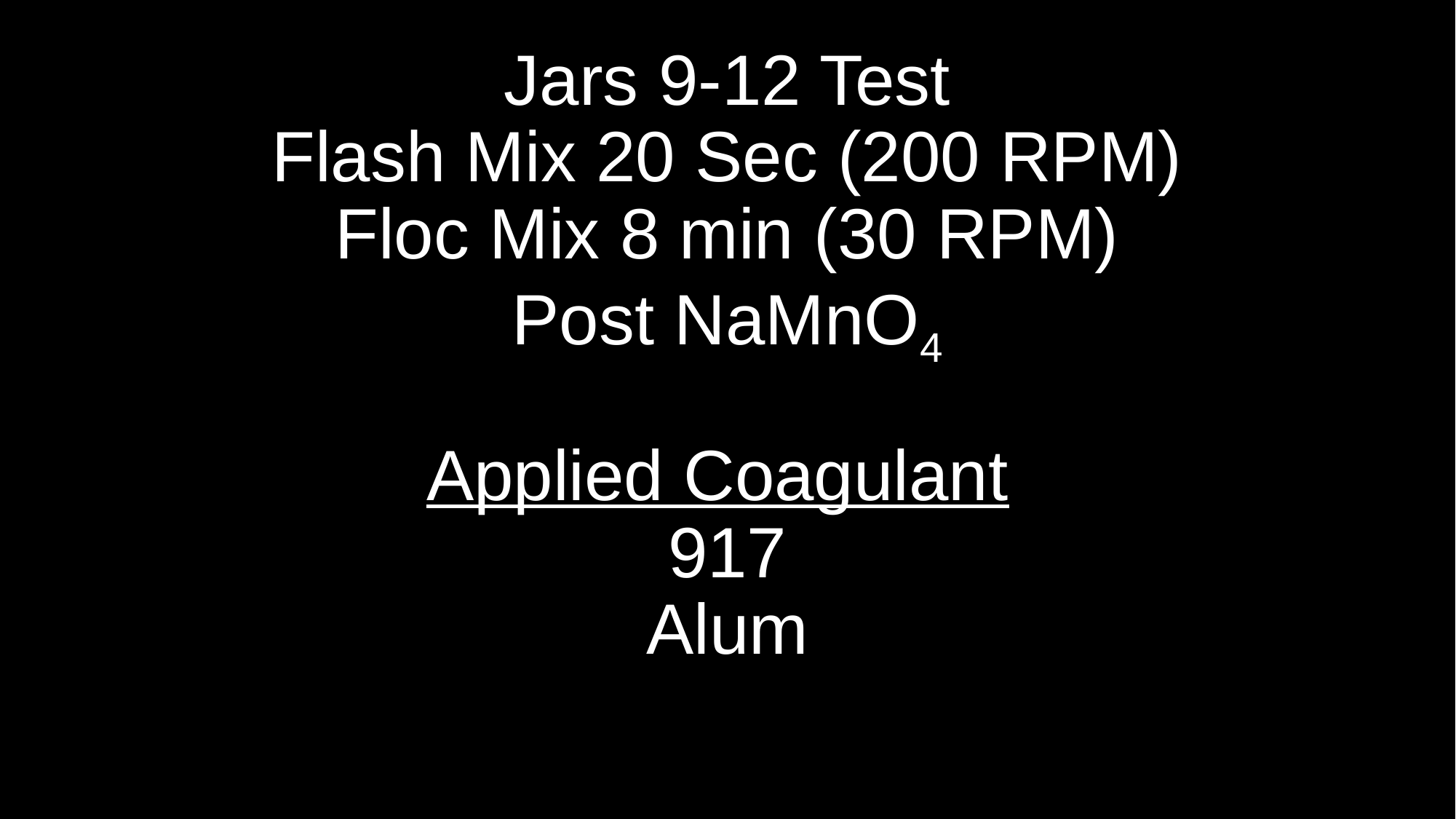

# Jars 9-12 Test Flash Mix 20 Sec (200 RPM) Floc Mix 8 min (30 RPM) Post NaMnO4 Applied Coagulant 917 Alum